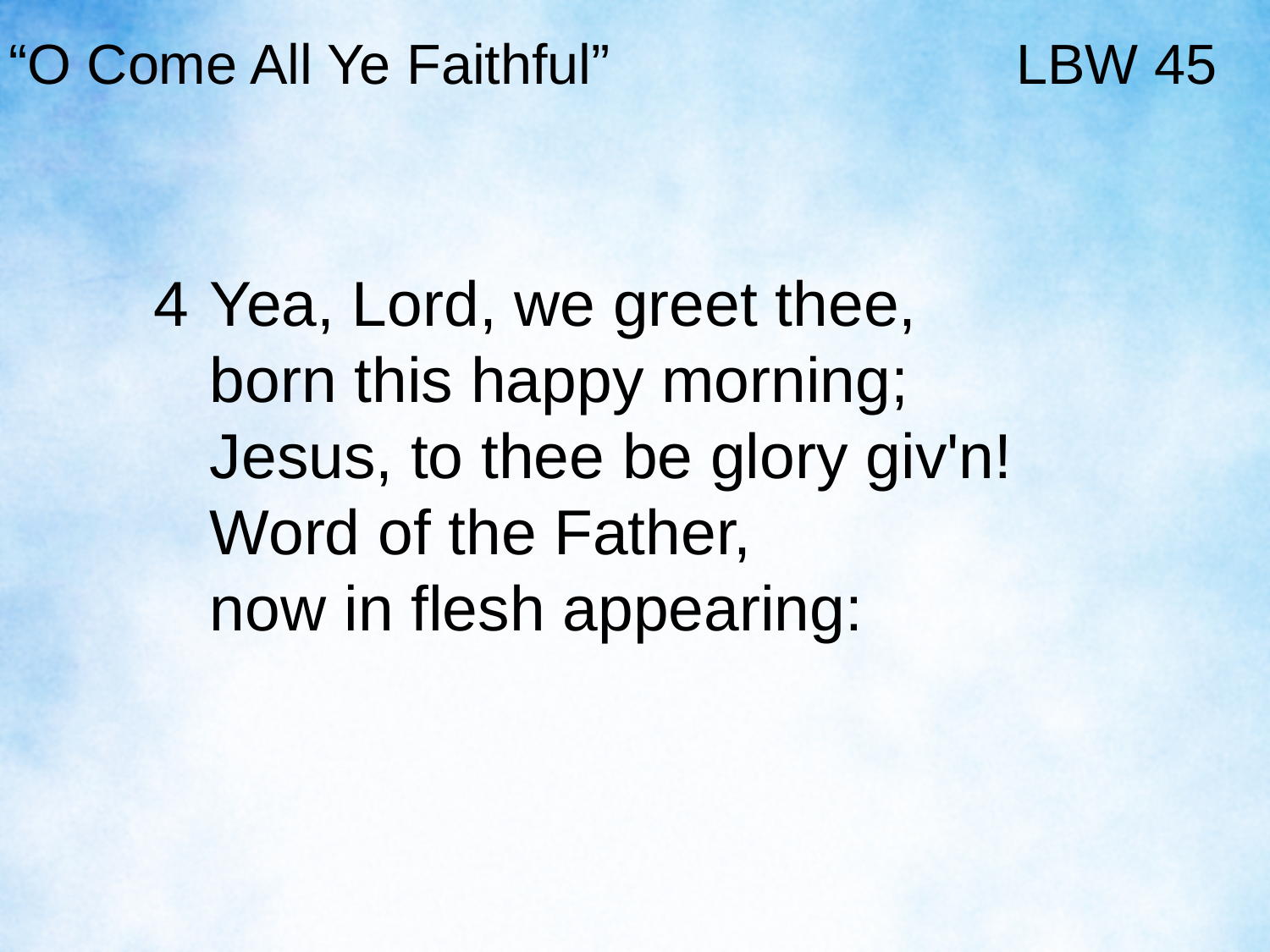

“O Come All Ye Faithful”                          LBW 45
4	Yea, Lord, we greet thee,
	born this happy morning;
	Jesus, to thee be glory giv'n!
	Word of the Father,
	now in flesh appearing: